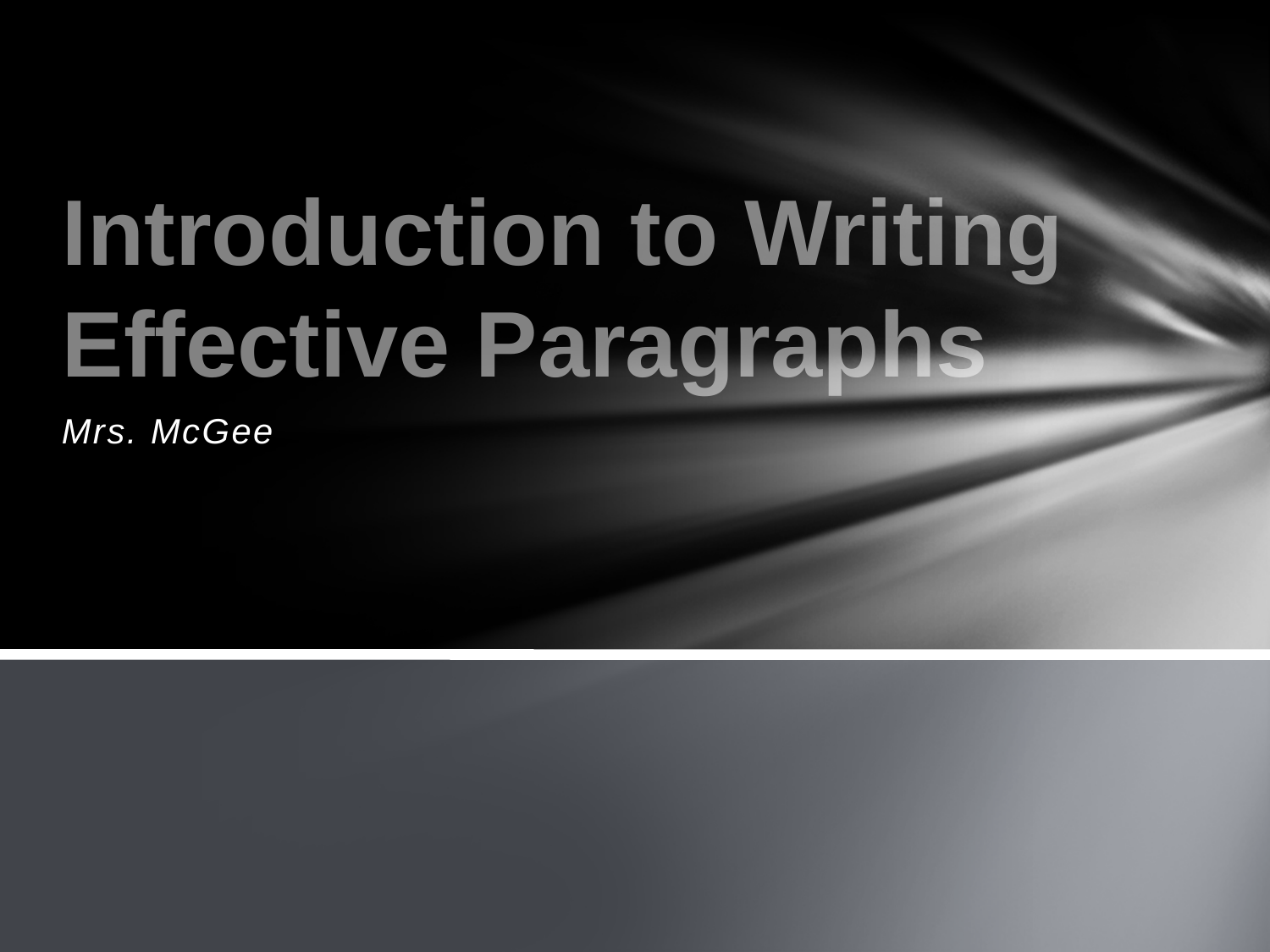

# Introduction to Writing Effective Paragraphs
Mrs. McGee